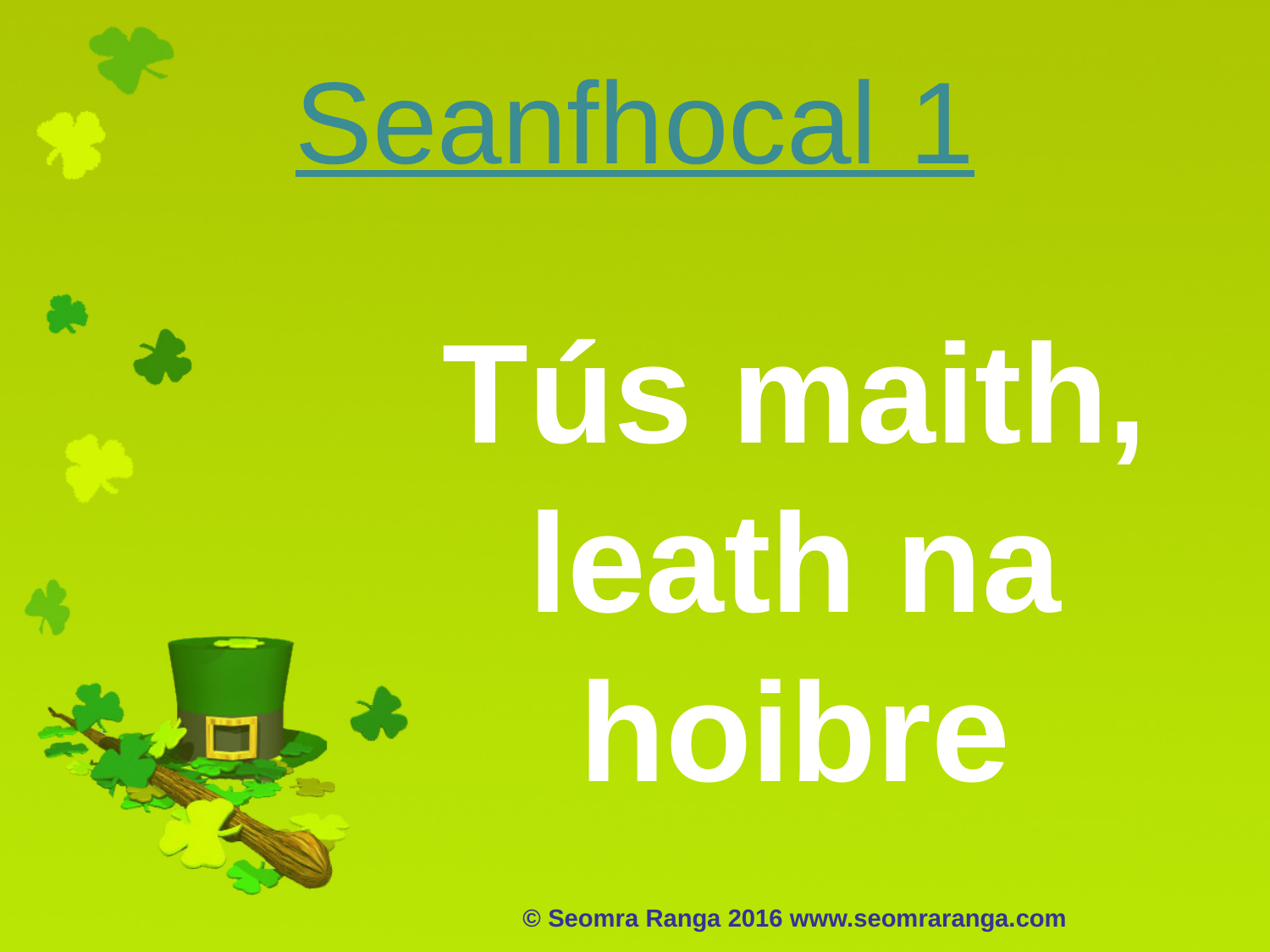

# Seanfhocal 1
Tús maith, leath na hoibre
© Seomra Ranga 2016 www.seomraranga.com